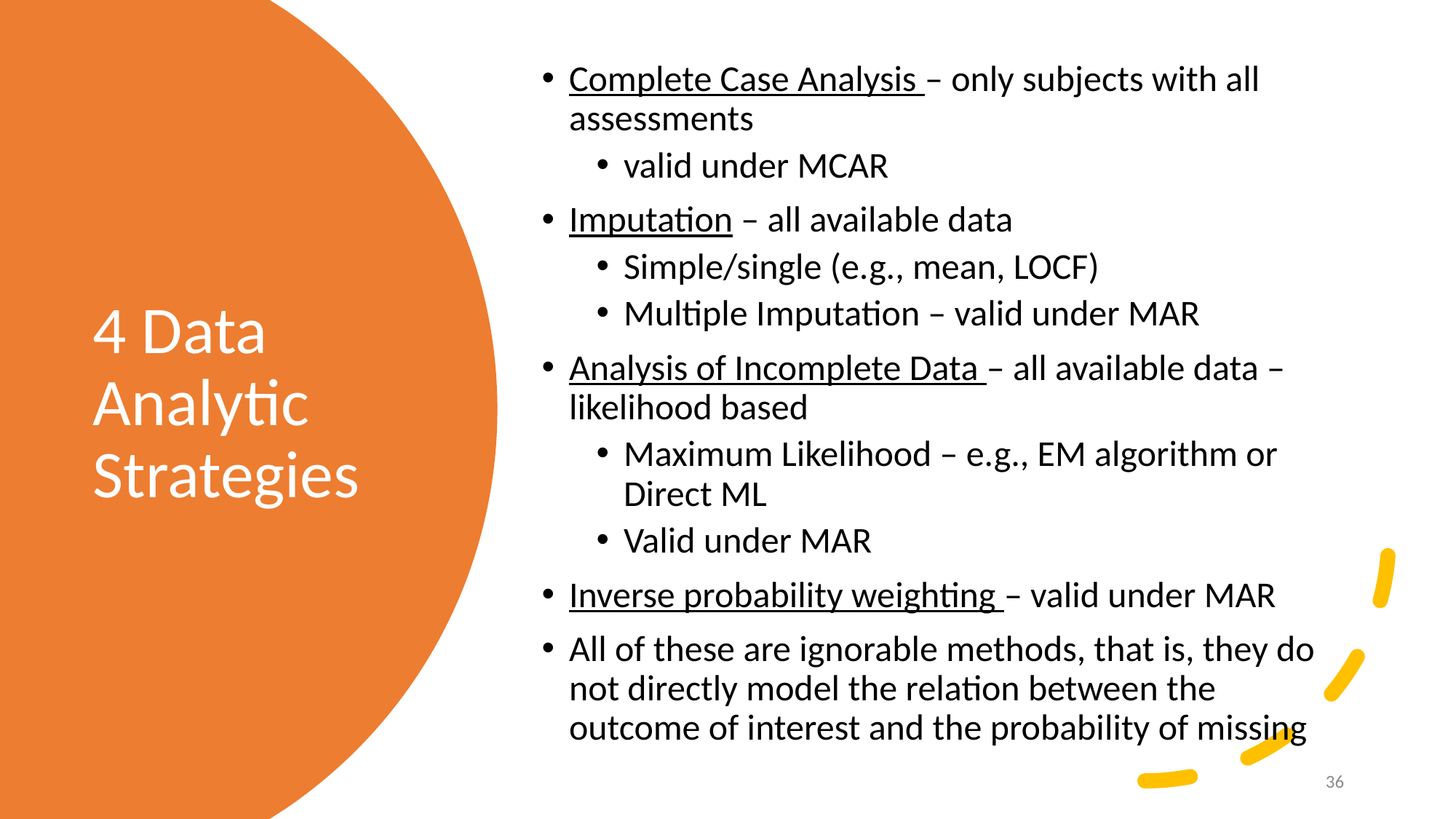

Complete Case Analysis – only subjects with all assessments
valid under MCAR
Imputation – all available data
Simple/single (e.g., mean, LOCF)
Multiple Imputation – valid under MAR
Analysis of Incomplete Data – all available data – likelihood based
Maximum Likelihood – e.g., EM algorithm or Direct ML
Valid under MAR
Inverse probability weighting – valid under MAR
All of these are ignorable methods, that is, they do not directly model the relation between the outcome of interest and the probability of missing
# 4 Data Analytic Strategies

36